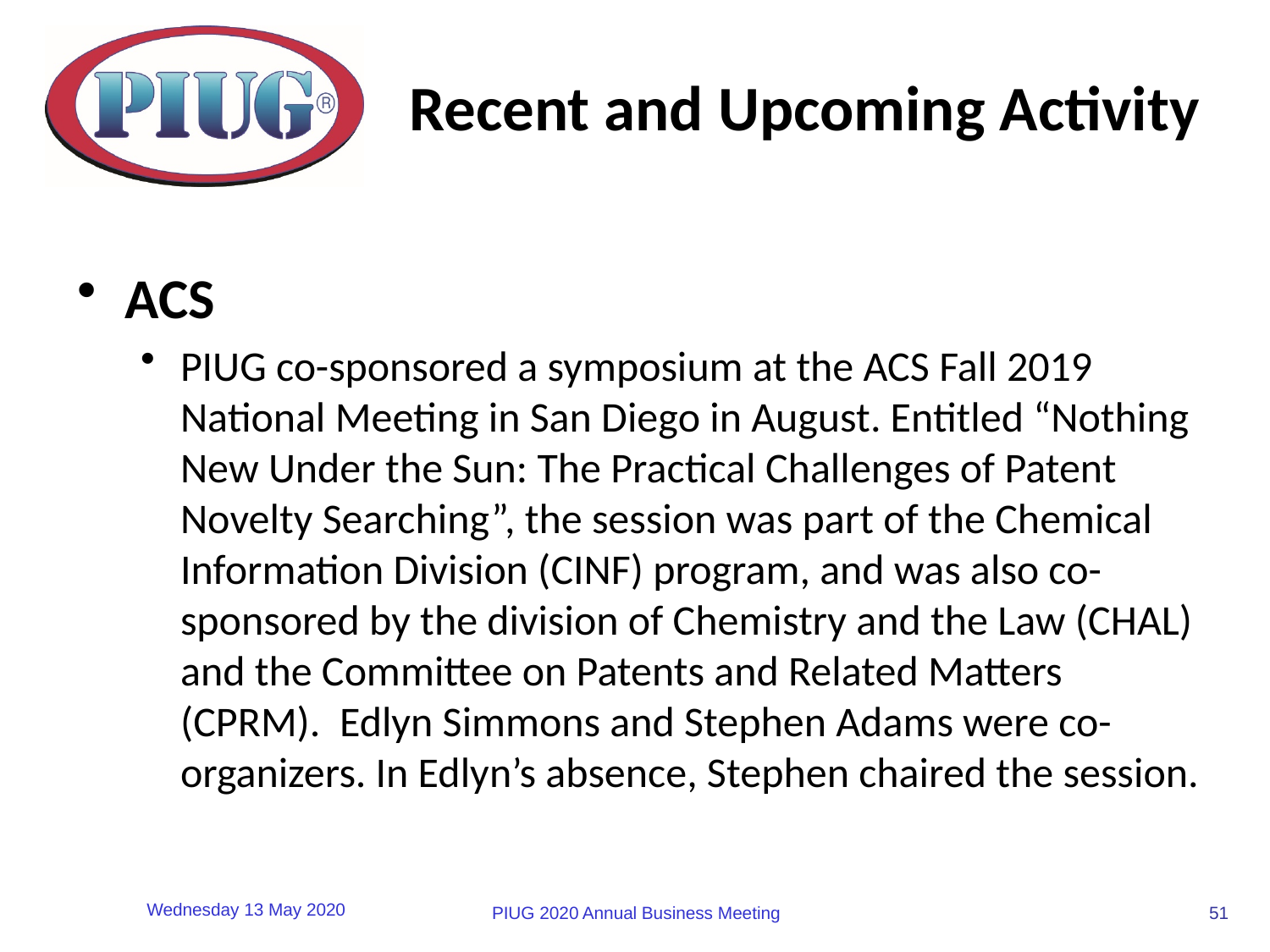

# Recent and Upcoming Activity
ACS
PIUG co-sponsored a symposium at the ACS Fall 2019 National Meeting in San Diego in August. Entitled “Nothing New Under the Sun: The Practical Challenges of Patent Novelty Searching”, the session was part of the Chemical Information Division (CINF) program, and was also co-sponsored by the division of Chemistry and the Law (CHAL) and the Committee on Patents and Related Matters (CPRM).  Edlyn Simmons and Stephen Adams were co-organizers. In Edlyn’s absence, Stephen chaired the session.
51